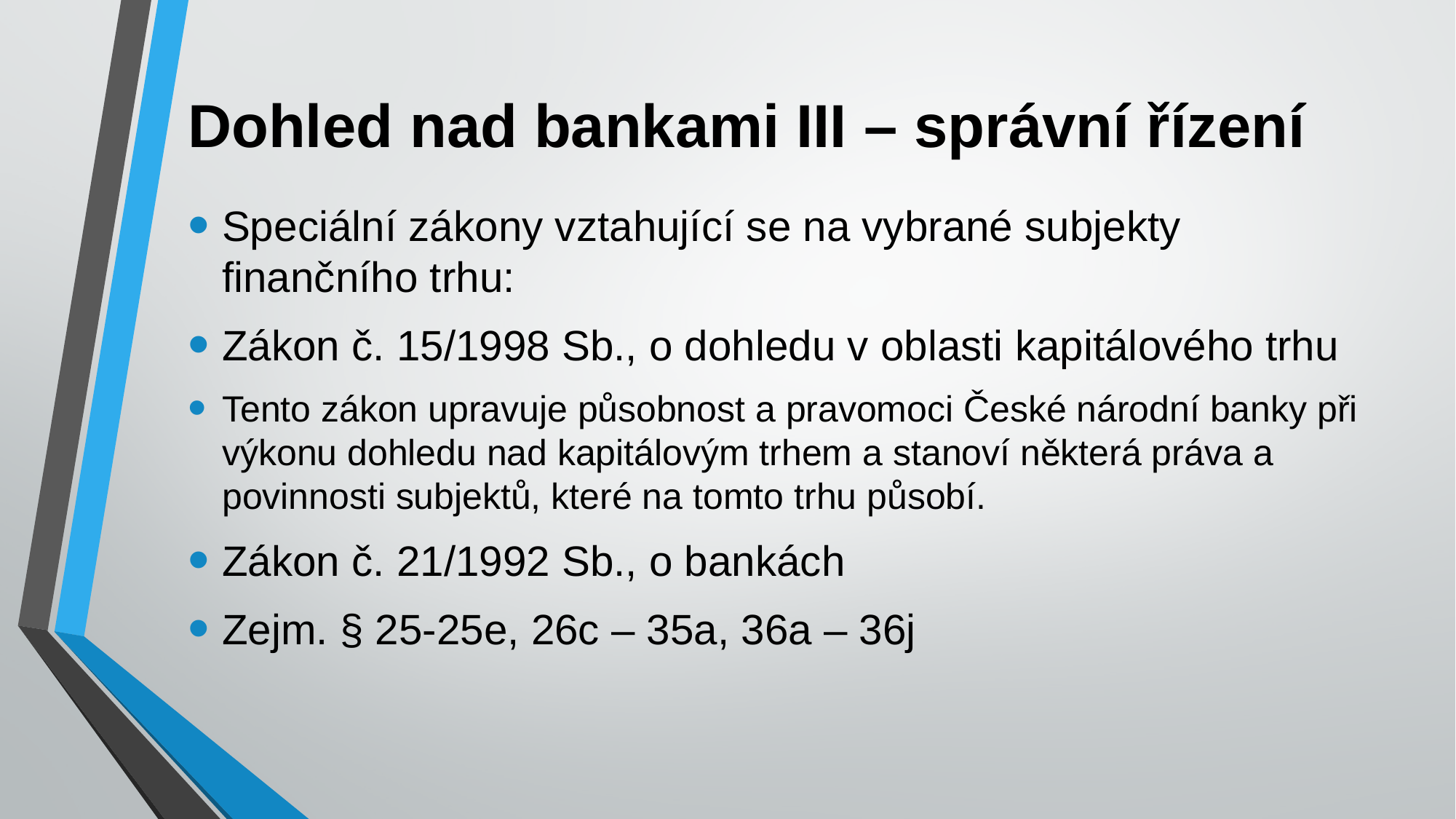

# Dohled nad bankami III – správní řízení
Speciální zákony vztahující se na vybrané subjekty finančního trhu:
Zákon č. 15/1998 Sb., o dohledu v oblasti kapitálového trhu
Tento zákon upravuje působnost a pravomoci České národní banky při výkonu dohledu nad kapitálovým trhem a stanoví některá práva a povinnosti subjektů, které na tomto trhu působí.
Zákon č. 21/1992 Sb., o bankách
Zejm. § 25-25e, 26c – 35a, 36a – 36j